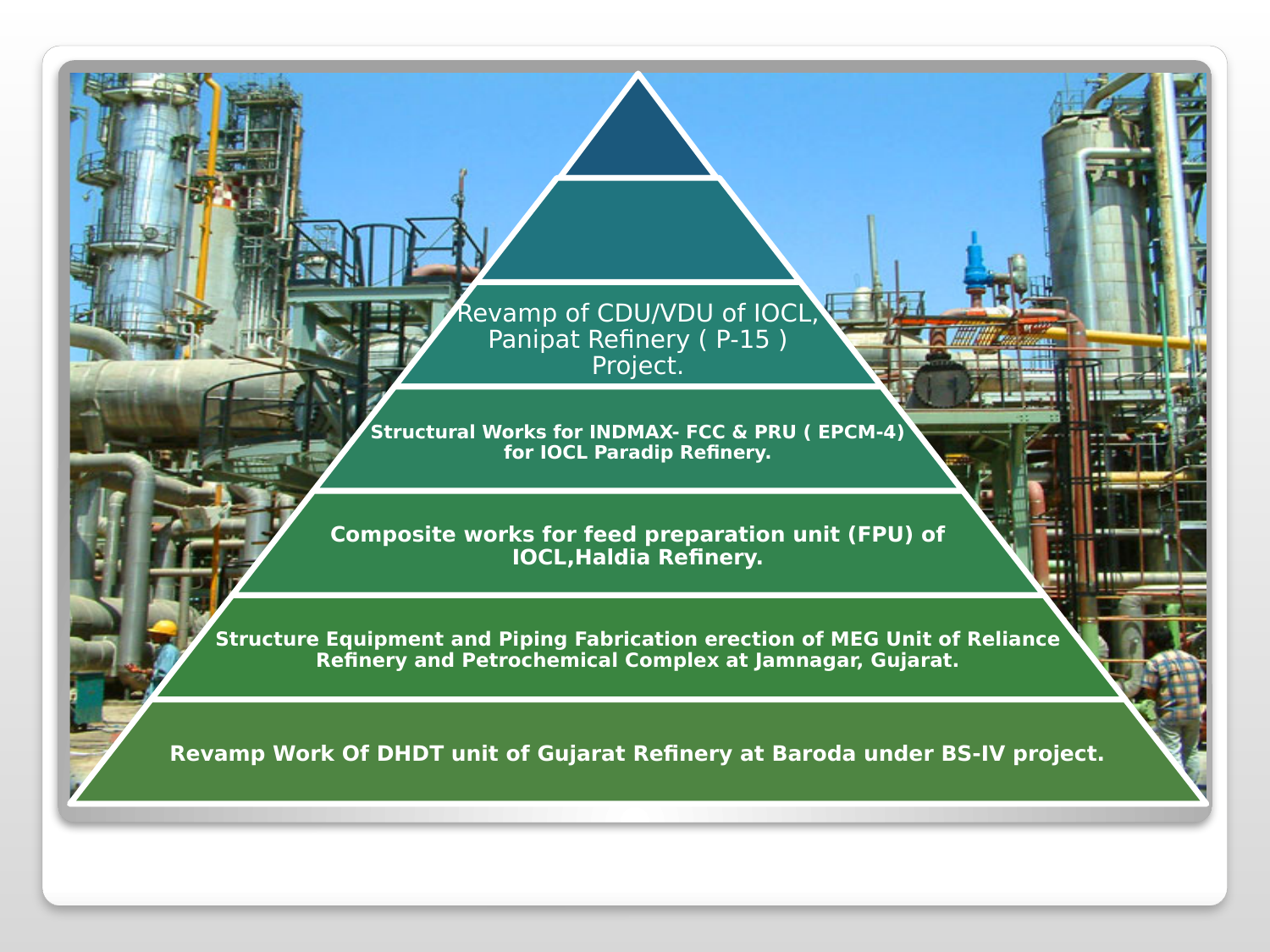

Revamp of CDU/VDU of IOCL, Panipat Refinery ( P-15 ) Project.
Structural Works for INDMAX- FCC & PRU ( EPCM-4) for IOCL Paradip Refinery.
Composite works for feed preparation unit (FPU) of IOCL,Haldia Refinery.
Structure Equipment and Piping Fabrication erection of MEG Unit of Reliance Refinery and Petrochemical Complex at Jamnagar, Gujarat.
Revamp Work Of DHDT unit of Gujarat Refinery at Baroda under BS-IV project.